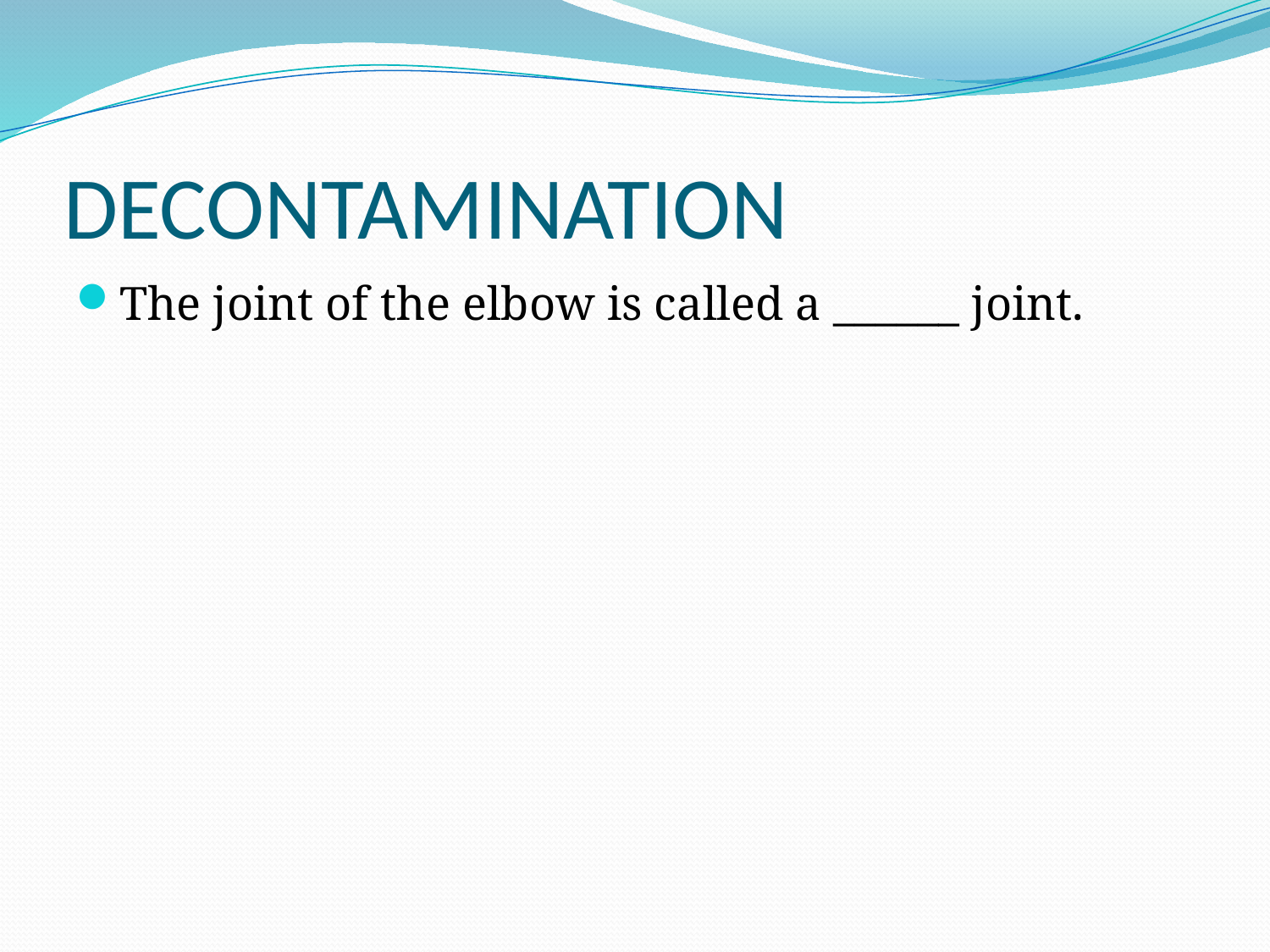

# DECONTAMINATION
The joint of the elbow is called a ______ joint.